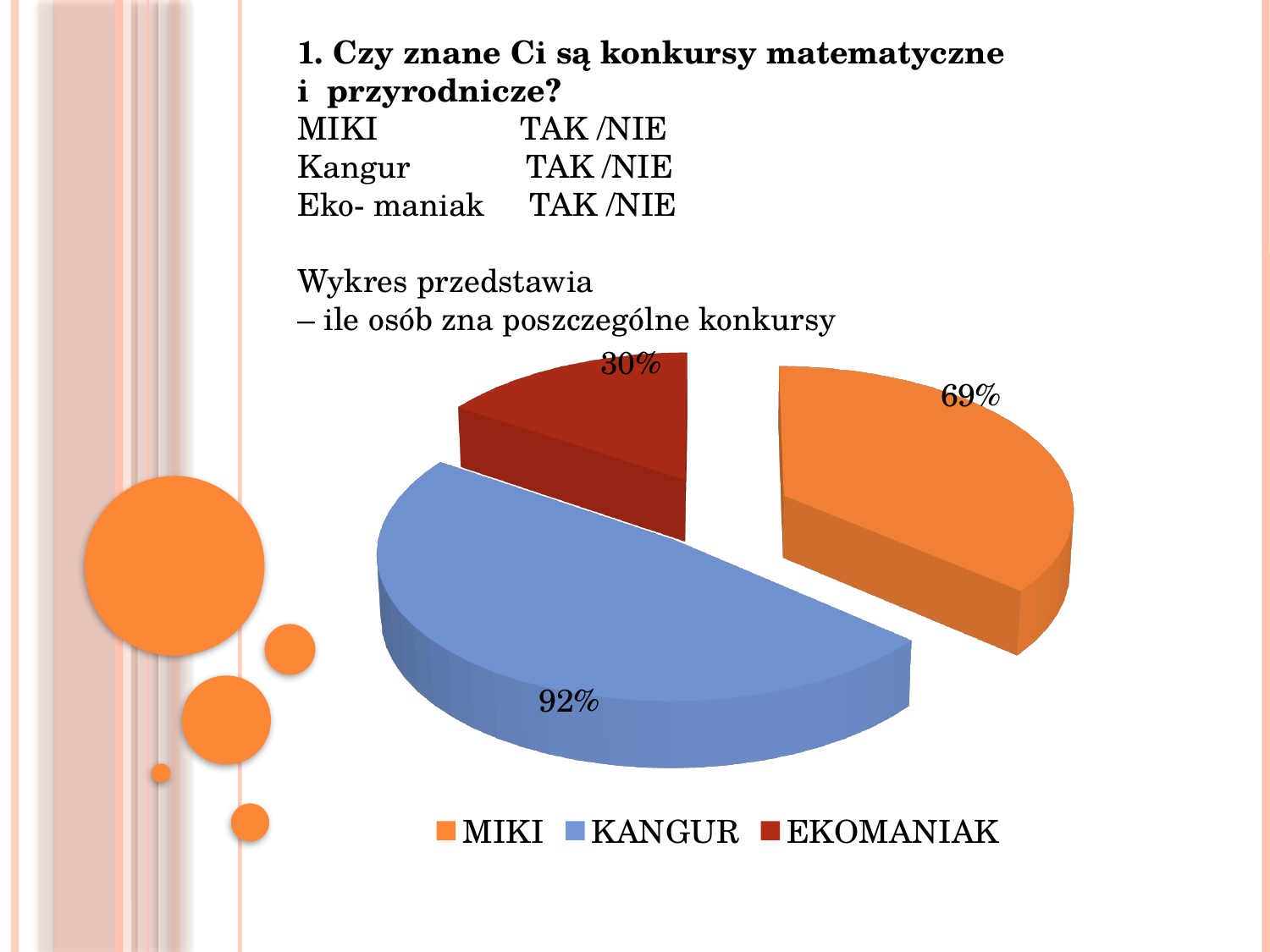

1. Czy znane Ci są konkursy matematyczne
i  przyrodnicze?
MIKI                TAK /NIE
Kangur             TAK /NIE
Eko- maniak     TAK /NIE

Wykres przedstawia
– ile osób zna poszczególne konkursy

[unsupported chart]